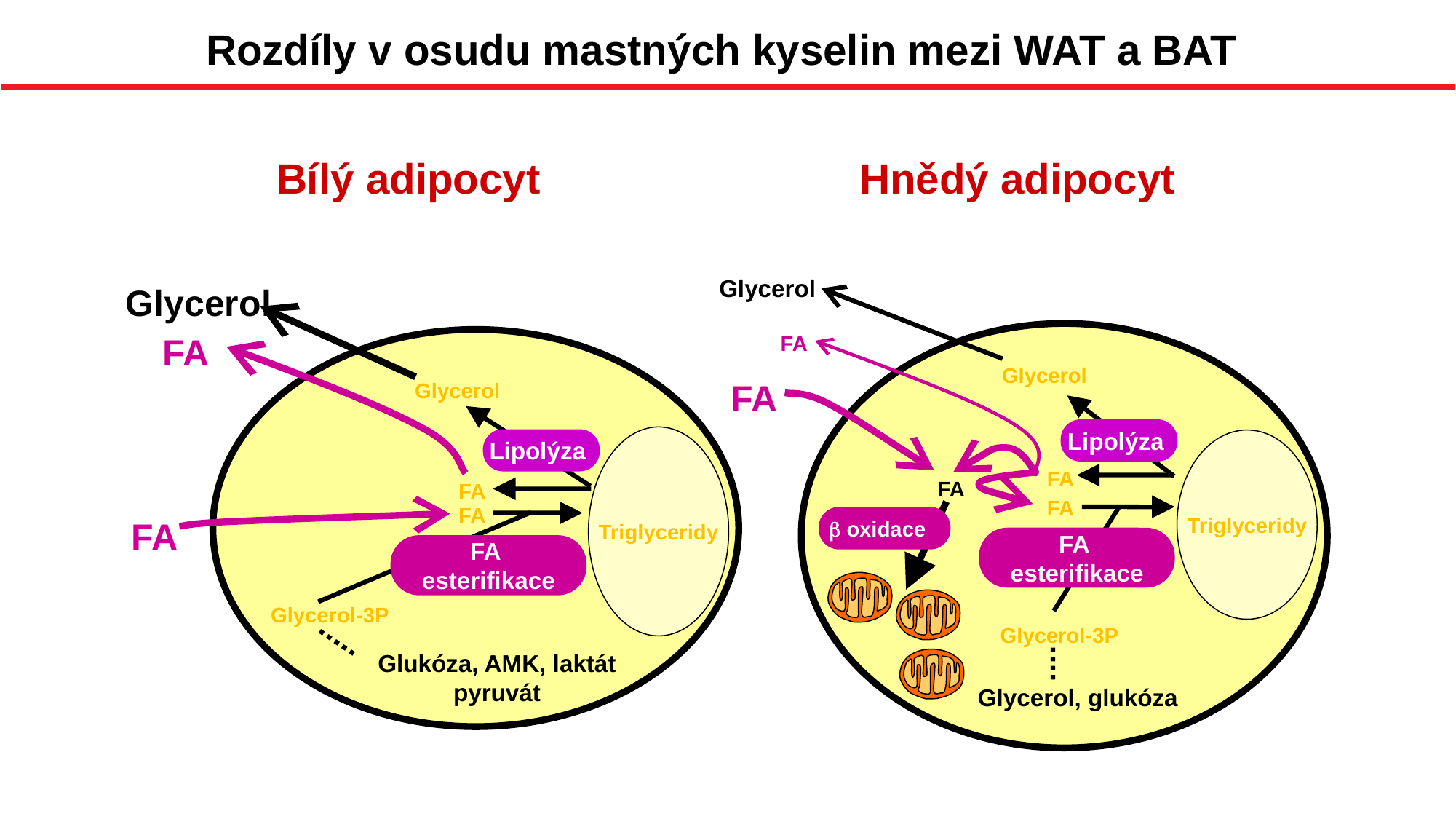

Rozdíly v osudu mastných kyselin mezi WAT a BAT

Bílý adipocyt
Hnědý adipocyt
Glycerol
Glycerol

FA
FA

Glycerol
FA
Glycerol

Lipolýza

Triglyceridy
Triglyceridy
Lipolýza

FA

FA

FA
FA
FA

FA

β oxidace

FA
esterifikace

FA
esterifikace

Glycerol-3P
Glycerol-3P

Glukóza, AMK, laktát
pyruvát

Glycerol, glukóza